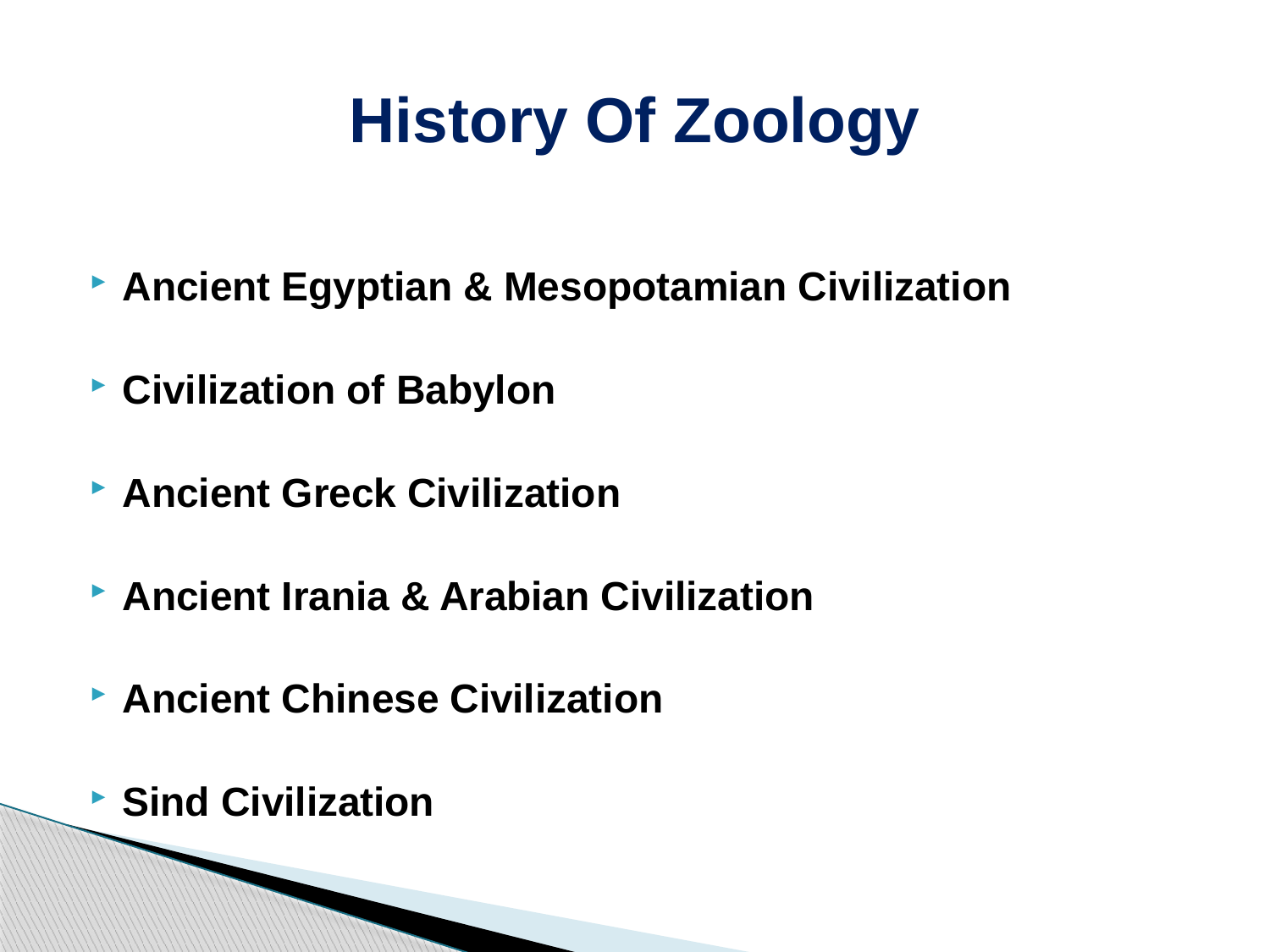

# History Of Zoology
Ancient Egyptian & Mesopotamian Civilization
Civilization of Babylon
Ancient Greck Civilization
Ancient Irania & Arabian Civilization
Ancient Chinese Civilization
Sind Civilization